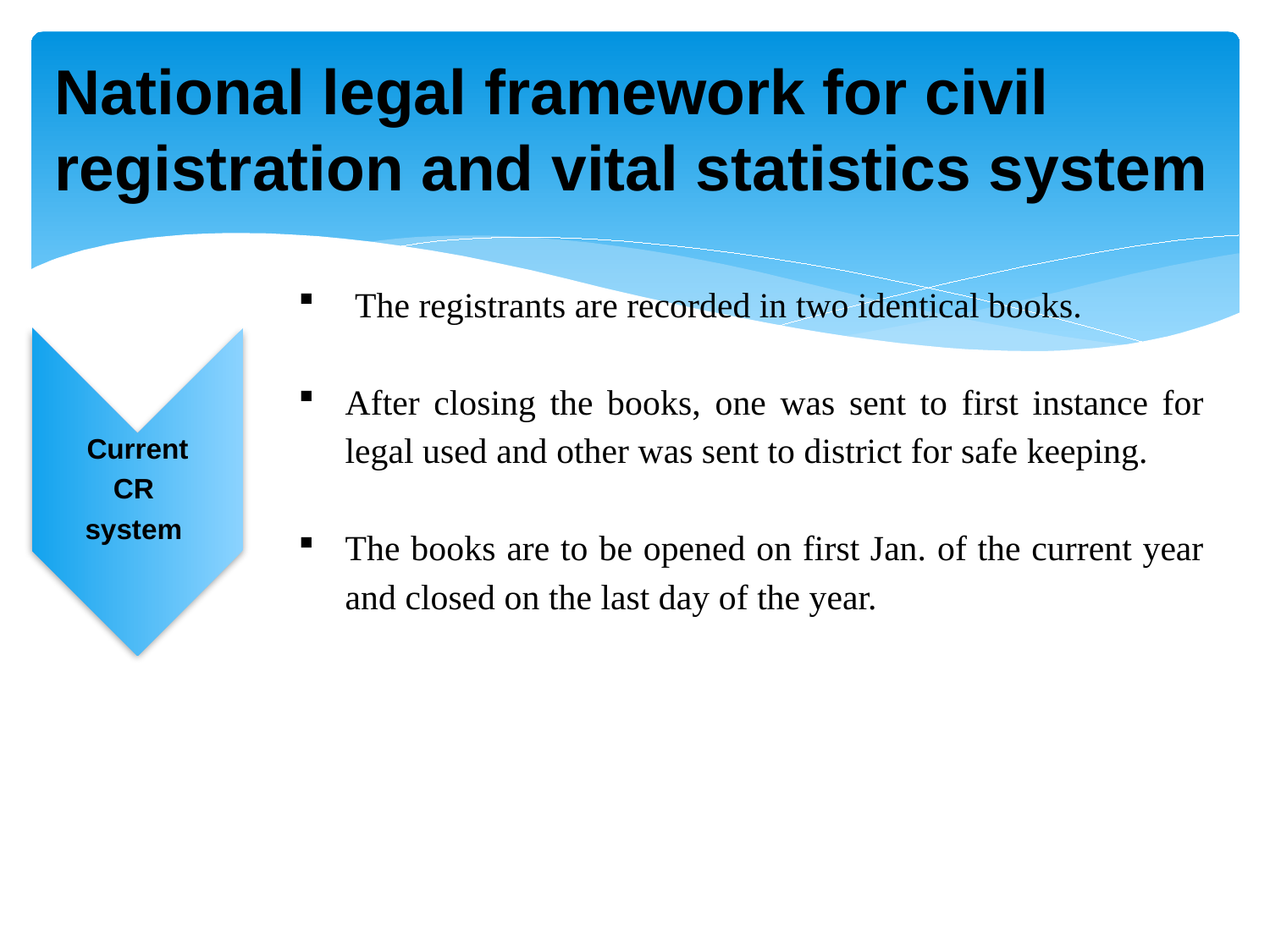

National legal framework for civil registration and vital statistics system
 The registrants are recorded in two identical books.

After closing the books, one was sent to first instance for legal used and other was sent to district for safe keeping.

The books are to be opened on first Jan. of the current year and closed on the last day of the year.

Current
CR
system
Challenges…